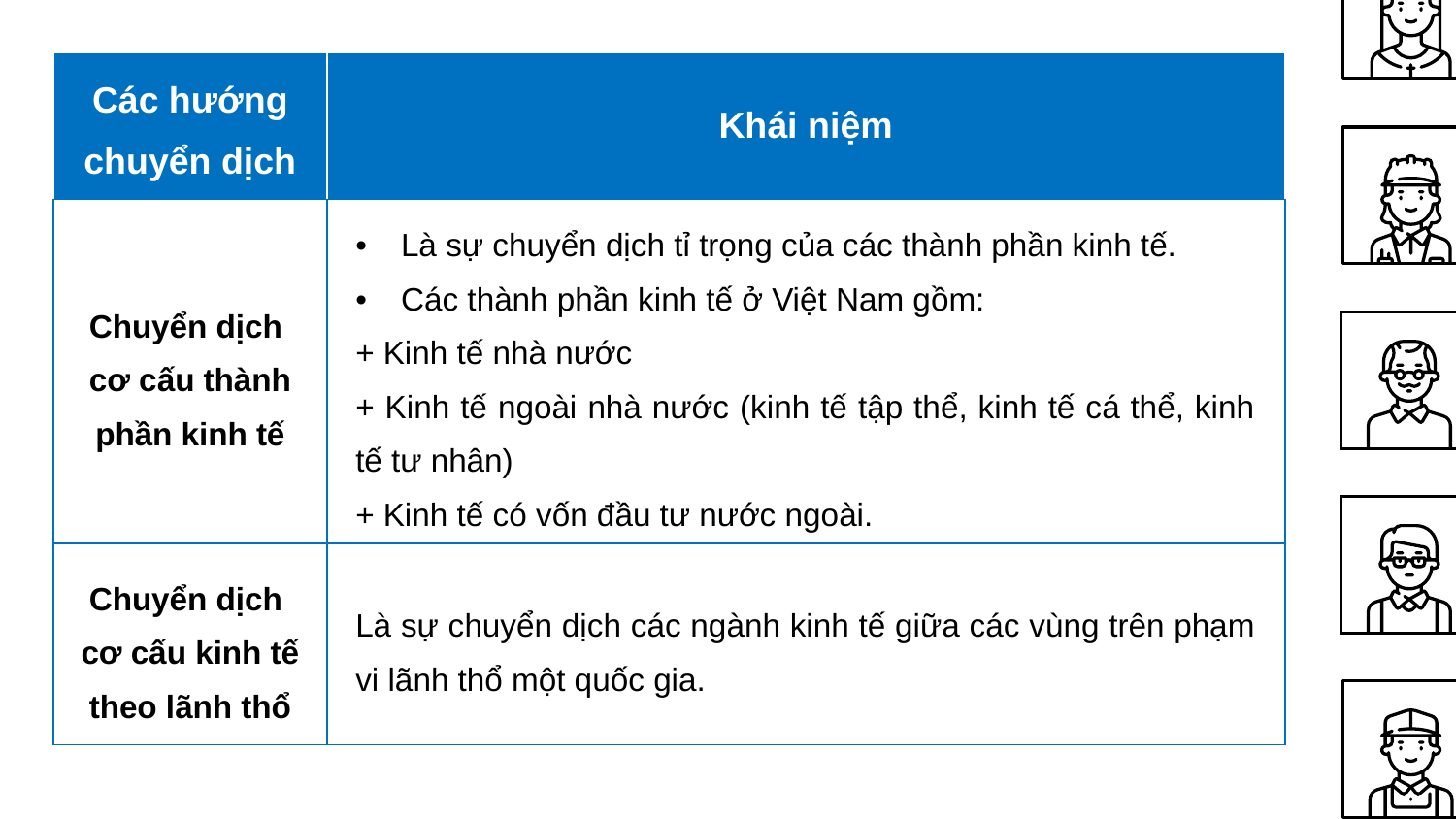

| Các hướng chuyển dịch | Khái niệm |
| --- | --- |
| Chuyển dịch cơ cấu thành phần kinh tế | Là sự chuyển dịch tỉ trọng của các thành phần kinh tế. Các thành phần kinh tế ở Việt Nam gồm: + Kinh tế nhà nước + Kinh tế ngoài nhà nước (kinh tế tập thể, kinh tế cá thể, kinh tế tư nhân) + Kinh tế có vốn đầu tư nước ngoài. |
| Chuyển dịch cơ cấu kinh tế theo lãnh thổ | Là sự chuyển dịch các ngành kinh tế giữa các vùng trên phạm vi lãnh thổ một quốc gia. |